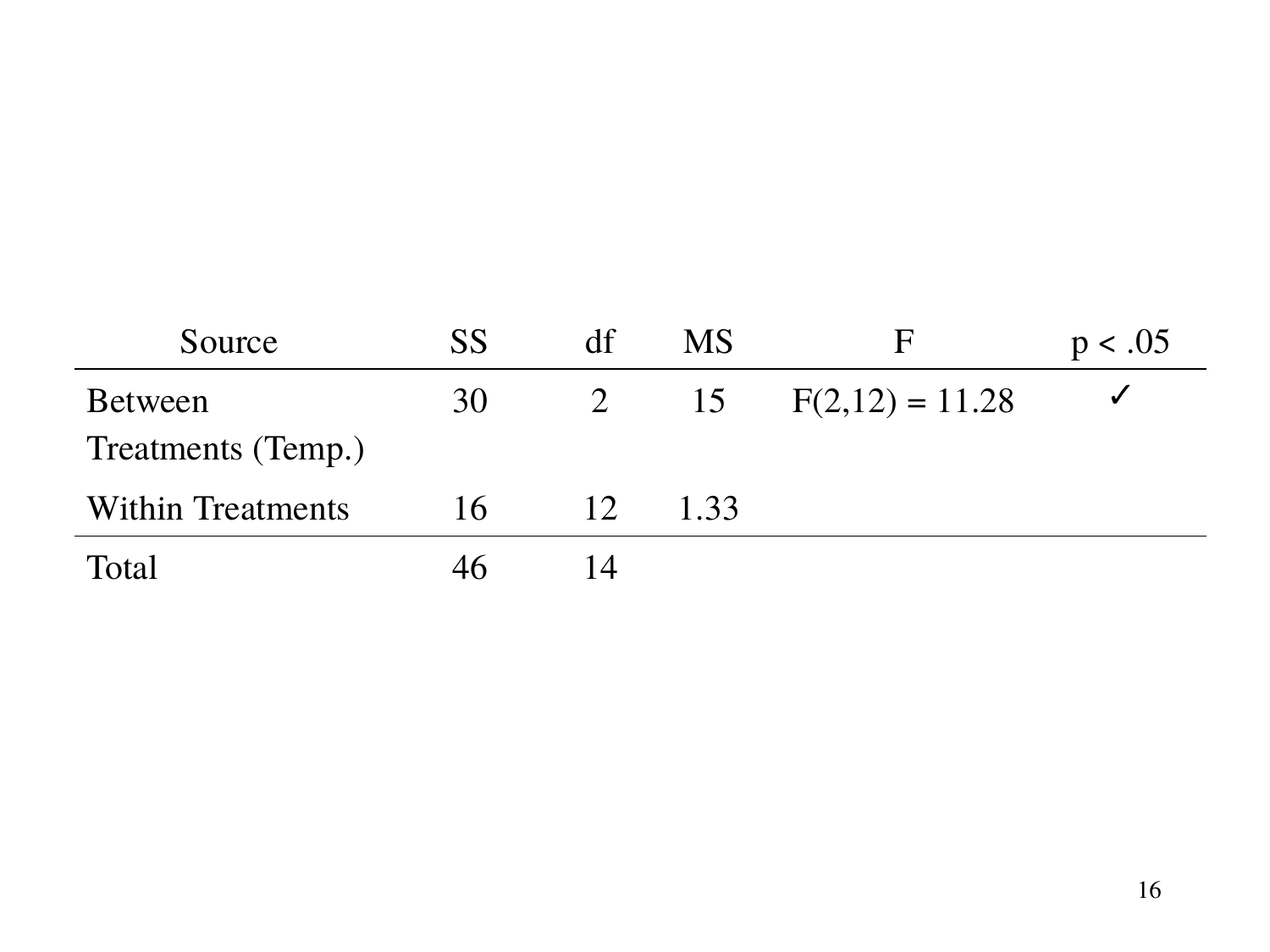

# ANOVA source table (with data)
| Source | SS | df | MS | F | p < .05 |
| --- | --- | --- | --- | --- | --- |
| Between Treatments (Temp.) | 30 | 2 | 15 | F(2,12) = 11.28 | ✓ |
| Within Treatments | 16 | 12 | 1.33 |  |  |
| Total | 46 | 14 |  |  |  |
16